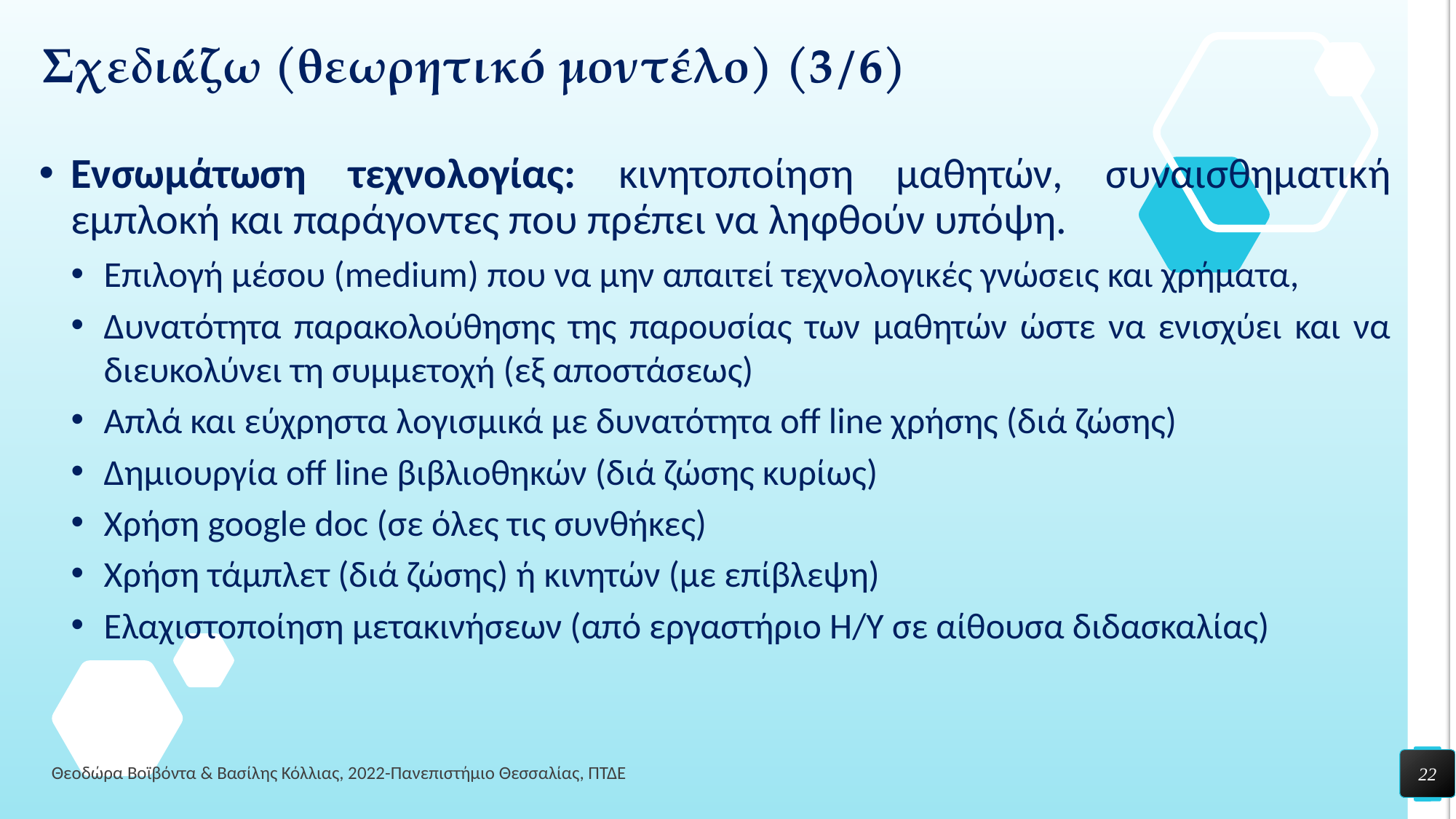

# Σχεδιάζω (θεωρητικό μοντέλο) (3/6)
Ενσωμάτωση τεχνολογίας: κινητοποίηση μαθητών, συναισθηματική εμπλοκή και παράγοντες που πρέπει να ληφθούν υπόψη.
Επιλογή μέσου (medium) που να μην απαιτεί τεχνολογικές γνώσεις και χρήματα,
Δυνατότητα παρακολούθησης της παρουσίας των μαθητών ώστε να ενισχύει και να διευκολύνει τη συμμετοχή (εξ αποστάσεως)
Απλά και εύχρηστα λογισμικά με δυνατότητα off line χρήσης (διά ζώσης)
Δημιουργία off line βιβλιοθηκών (διά ζώσης κυρίως)
Χρήση google doc (σε όλες τις συνθήκες)
Χρήση τάμπλετ (διά ζώσης) ή κινητών (με επίβλεψη)
Ελαχιστοποίηση μετακινήσεων (από εργαστήριο Η/Υ σε αίθουσα διδασκαλίας)

22
Θεοδώρα Βοϊβόντα & Βασίλης Κόλλιας, 2022-Πανεπιστήμιο Θεσσαλίας, ΠΤΔΕ